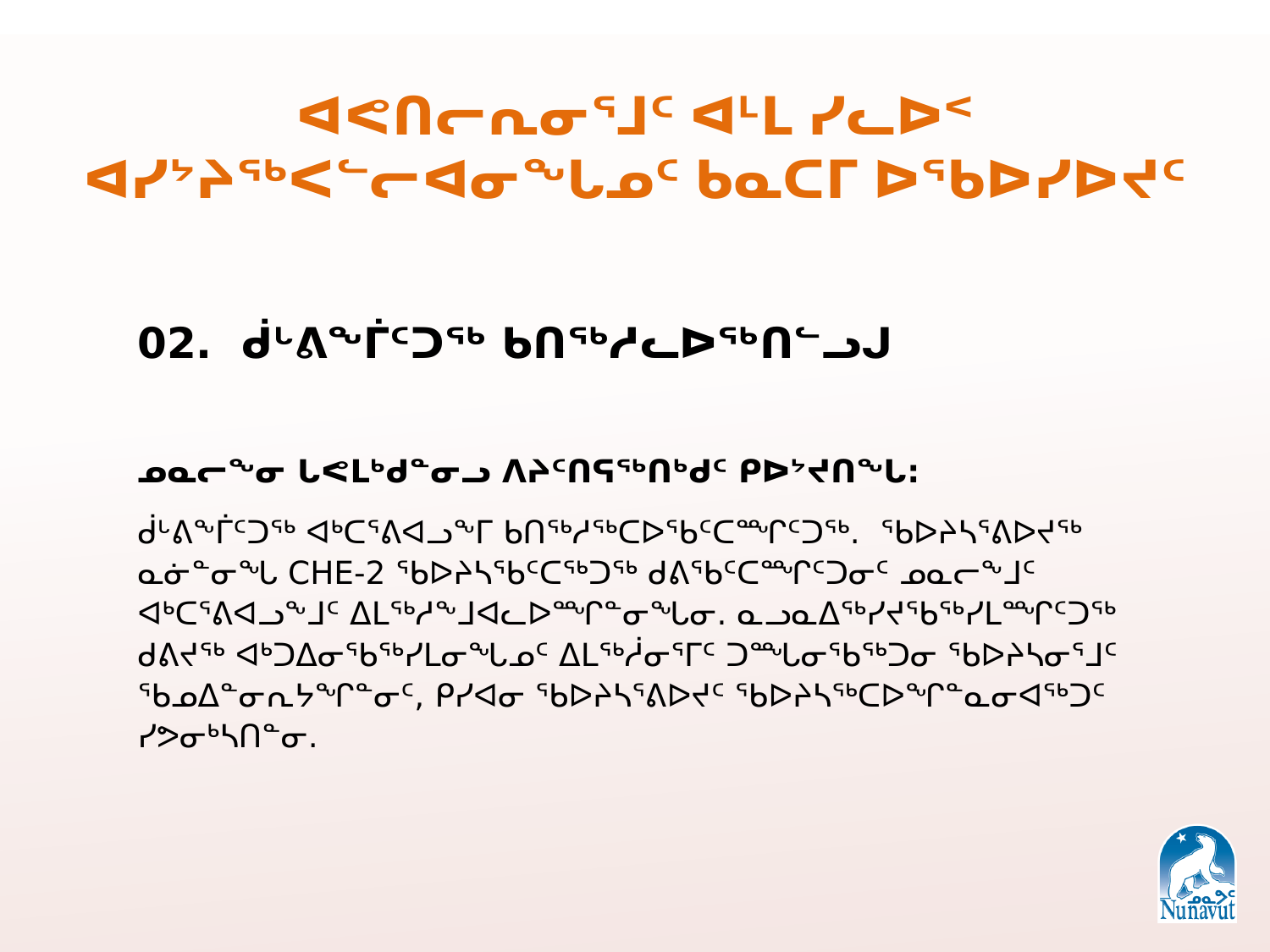

# ᐊᕙᑎᓕᕆᓂᕐᒧᑦ ᐊᒻᒪ ᓯᓚᐅᑉ ᐊᓯᔾᔨᖅᐸᓪᓕᐊᓂᖓᓄᑦ ᑲᓇᑕᒥ ᐅᖃᐅᓯᐅᔪᑦ
02.  ᑰᒡᕕᖕᒦᑦᑐᖅ ᑲᑎᖅᓱᓚᐅᖅᑎᓪᓗᒍ

ᓄᓇᓕᖕᓂ ᒐᕙᒪᒃᑯᓐᓂᓗ ᐱᔨᑦᑎᕋᖅᑎᒃᑯᑦ ᑭᐅᔾᔪᑎᖓ:
ᑰᒡᕕᖕᒦᑦᑐᖅ ᐊᒃᑕᕐᕕᐊᓗᖕᒥ ᑲᑎᖅᓱᖅᑕᐅᖃᑦᑕᙱᑦᑐᖅ.  ᖃᐅᔨᓴᕐᕕᐅᔪᖅ ᓇᓃᓐᓂᖓ CHE-2 ᖃᐅᔨᓴᖃᑦᑕᖅᑐᖅ ᑯᕕᖃᑦᑕᙱᑦᑐᓂᑦ ᓄᓇᓕᖕᒧᑦ ᐊᒃᑕᕐᕕᐊᓗᖕᒧᑦ ᐃᒪᖅᓱᖕᒧᐊᓚᐅᙱᓐᓂᖓᓂ. ᓇᓗᓇᐃᖅᓯᔪᖃᖅᓯᒪᙱᑦᑐᖅ ᑯᕕᔪᖅ ᐊᒃᑐᐃᓂᖃᖅᓯᒪᓂᖓᓄᑦ ᐃᒪᖅᓲᓂᕐᒥᑦ ᑐᙵᓂᖃᖅᑐᓂ ᖃᐅᔨᓴᓂᕐᒧᑦ ᖃᓄᐃᓐᓂᕆᔭᖏᓐᓂᑦ, ᑭᓯᐊᓂ ᖃᐅᔨᓴᕐᕕᐅᔪᑦ ᖃᐅᔨᓴᖅᑕᐅᖏᓐᓇᓂᐊᖅᑐᑦ ᓯᕗᓂᒃᓴᑎᓐᓂ.